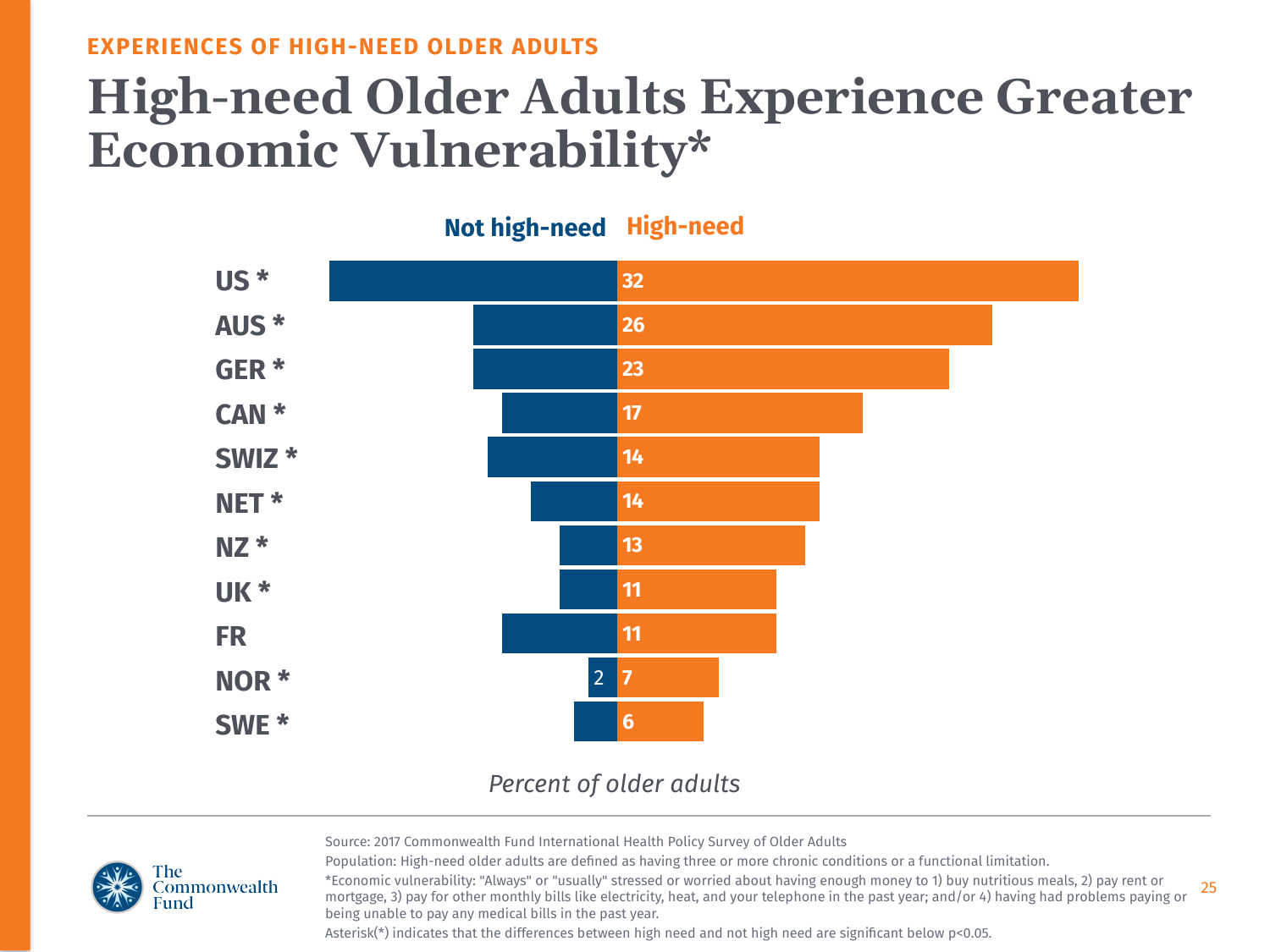

EXPERIENCES OF HIGH-NEED OLDER ADULTS
# High-need Older Adults Experience Greater Economic Vulnerability*
High-need
Not high-need

### Chart

| Category | Not high-need | High-need |
|---|---|---|
| SWE | -3.0 | 6.0 |
| NOR | -2.0 | 7.0 |
| FR | -8.0 | 11.0 |
| UK | -4.0 | 11.0 |
| NZ | -4.0 | 13.0 |
| NET | -6.0 | 14.0 |
| SWIZ | -9.0 | 14.0 |
| CAN | -8.0 | 17.0 |
| GER | -10.0 | 23.0 |
| AUS | -10.0 | 26.0 |
| US | -20.0 | 32.0 |
US *
AUS *
GER *
CAN *
SWIZ *
NET *
NZ *
UK *
FR
NOR *
SWE *
Percent of older adults
Source: 2017 Commonwealth Fund International Health Policy Survey of Older Adults
Population: High-need older adults are defined as having three or more chronic conditions or a functional limitation.
*Economic vulnerability: "Always" or "usually" stressed or worried about having enough money to 1) buy nutritious meals, 2) pay rent or mortgage, 3) pay for other monthly bills like electricity, heat, and your telephone in the past year; and/or 4) having had problems paying or being unable to pay any medical bills in the past year.
Asterisk(*) indicates that the differences between high need and not high need are significant below p<0.05.